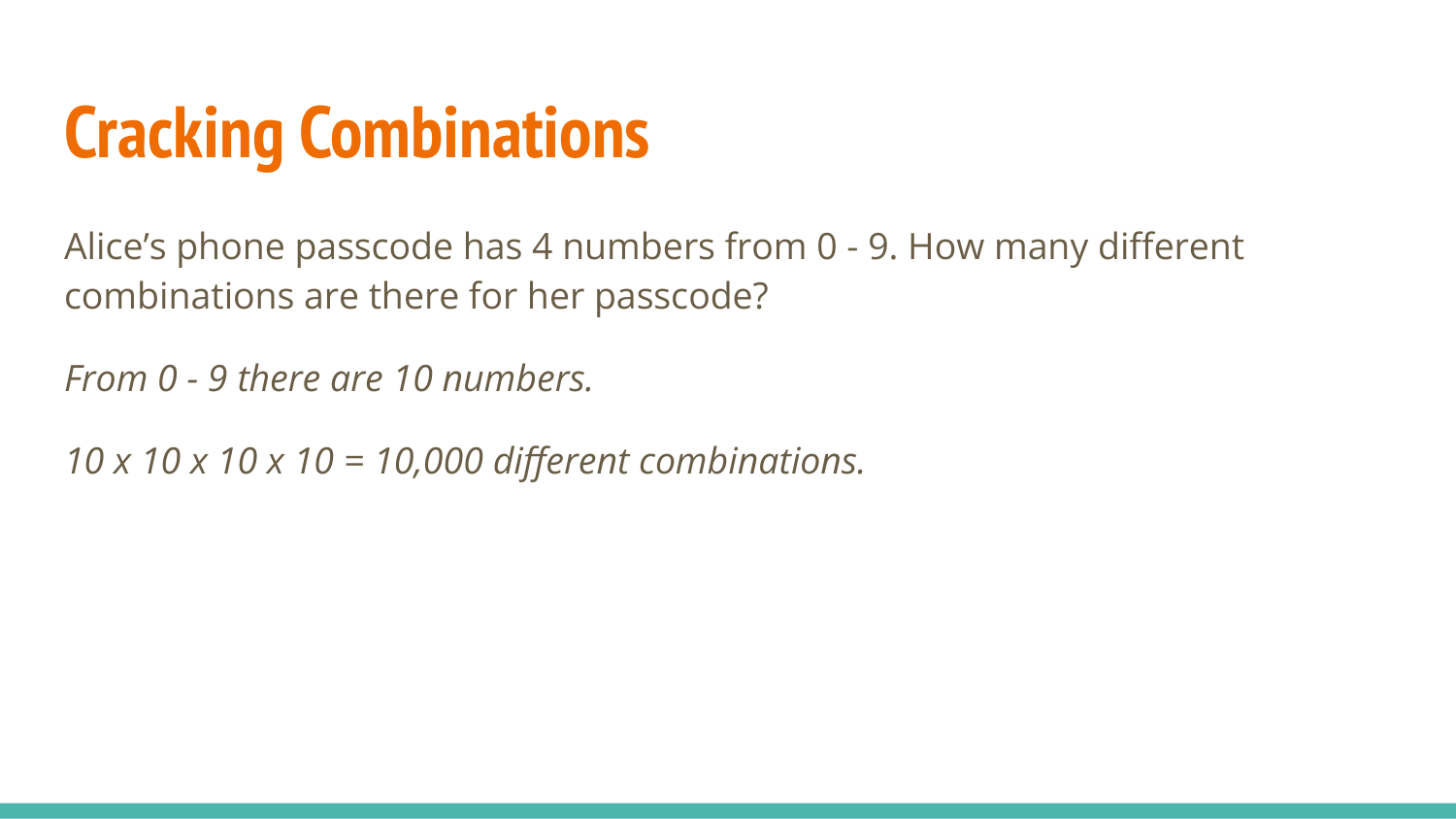

# Cracking Combinations
Alice’s phone passcode has 4 numbers from 0 - 9. How many different combinations are there for her passcode?
From 0 - 9 there are 10 numbers.
10 x 10 x 10 x 10 = 10,000 different combinations.